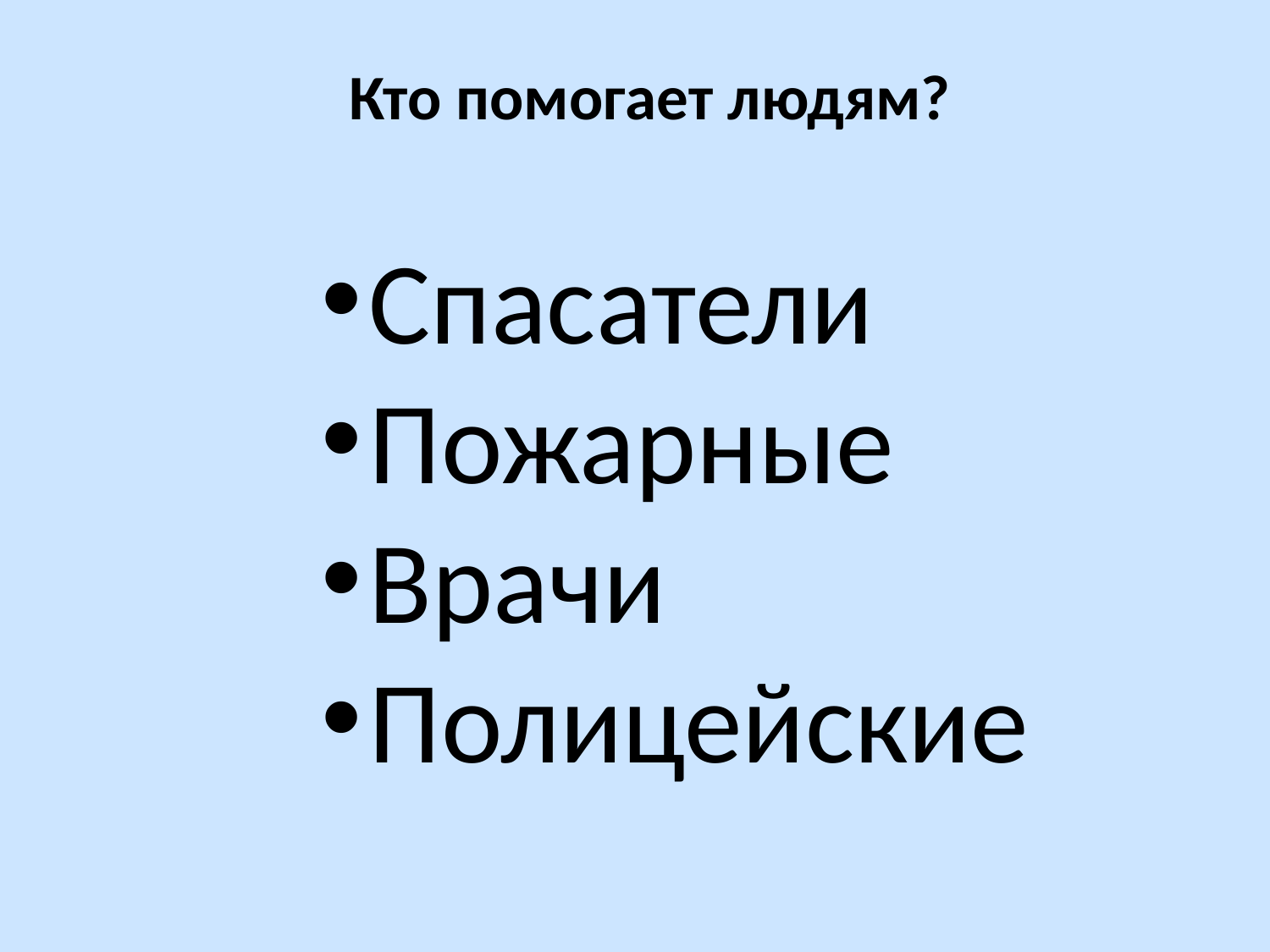

Кто помогает людям?
Спасатели
Пожарные
Врачи
Полицейские